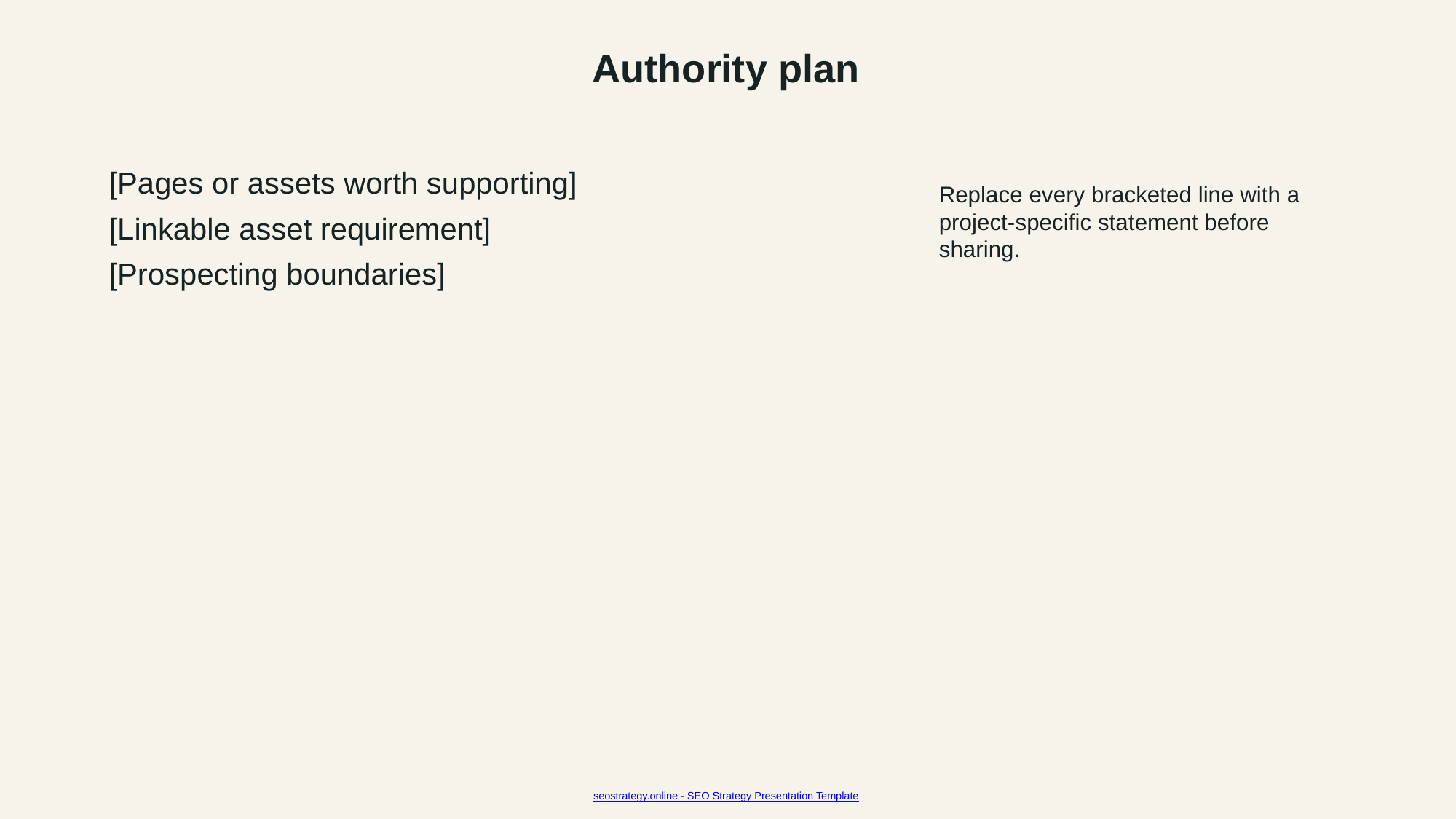

Authority plan
[Pages or assets worth supporting]
[Linkable asset requirement]
[Prospecting boundaries]
Replace every bracketed line with a project-specific statement before sharing.
seostrategy.online - SEO Strategy Presentation Template